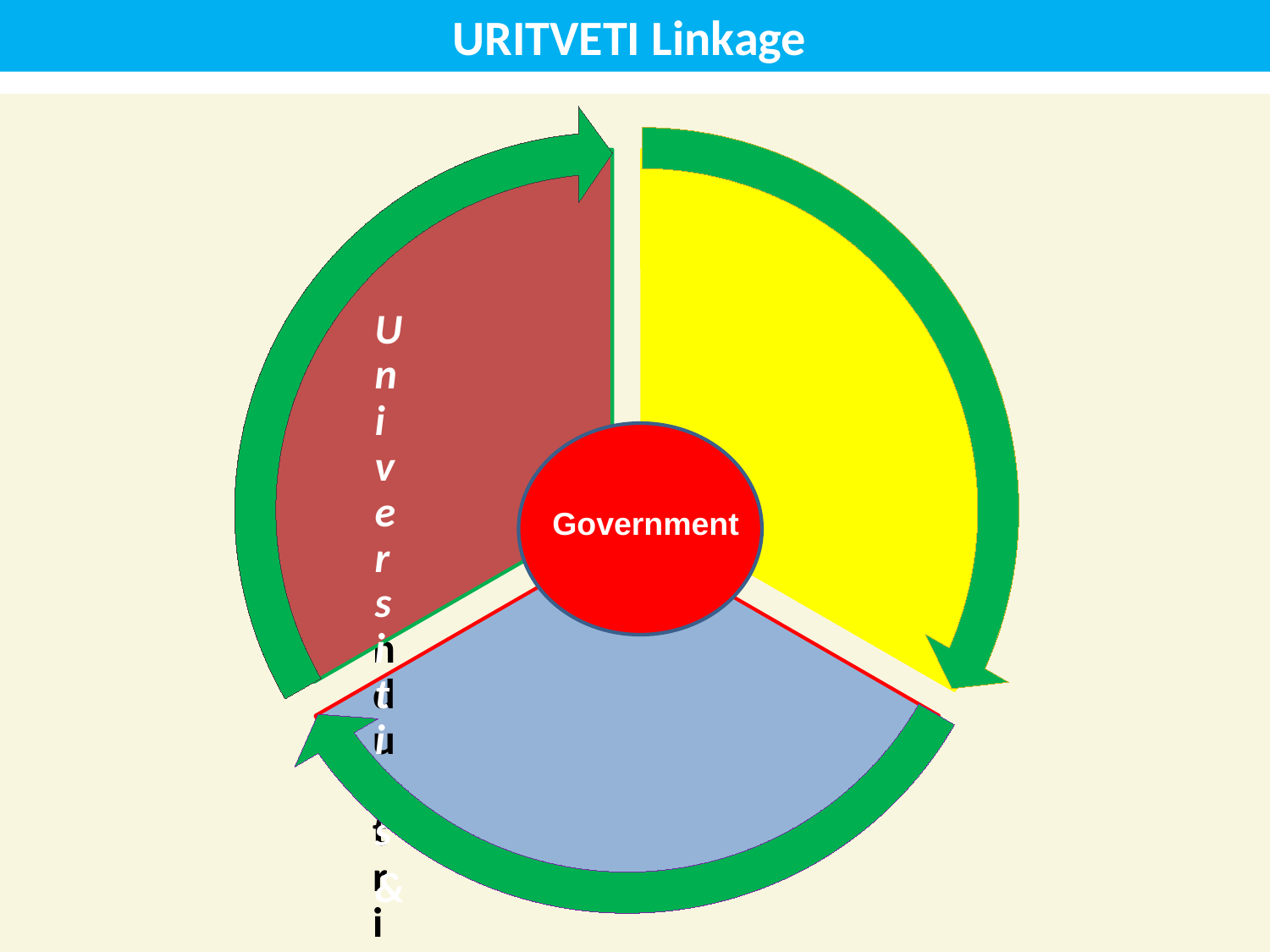

URITVETI Linkage
Research
Institutes

 Industries
Universities
&  TVET

Government